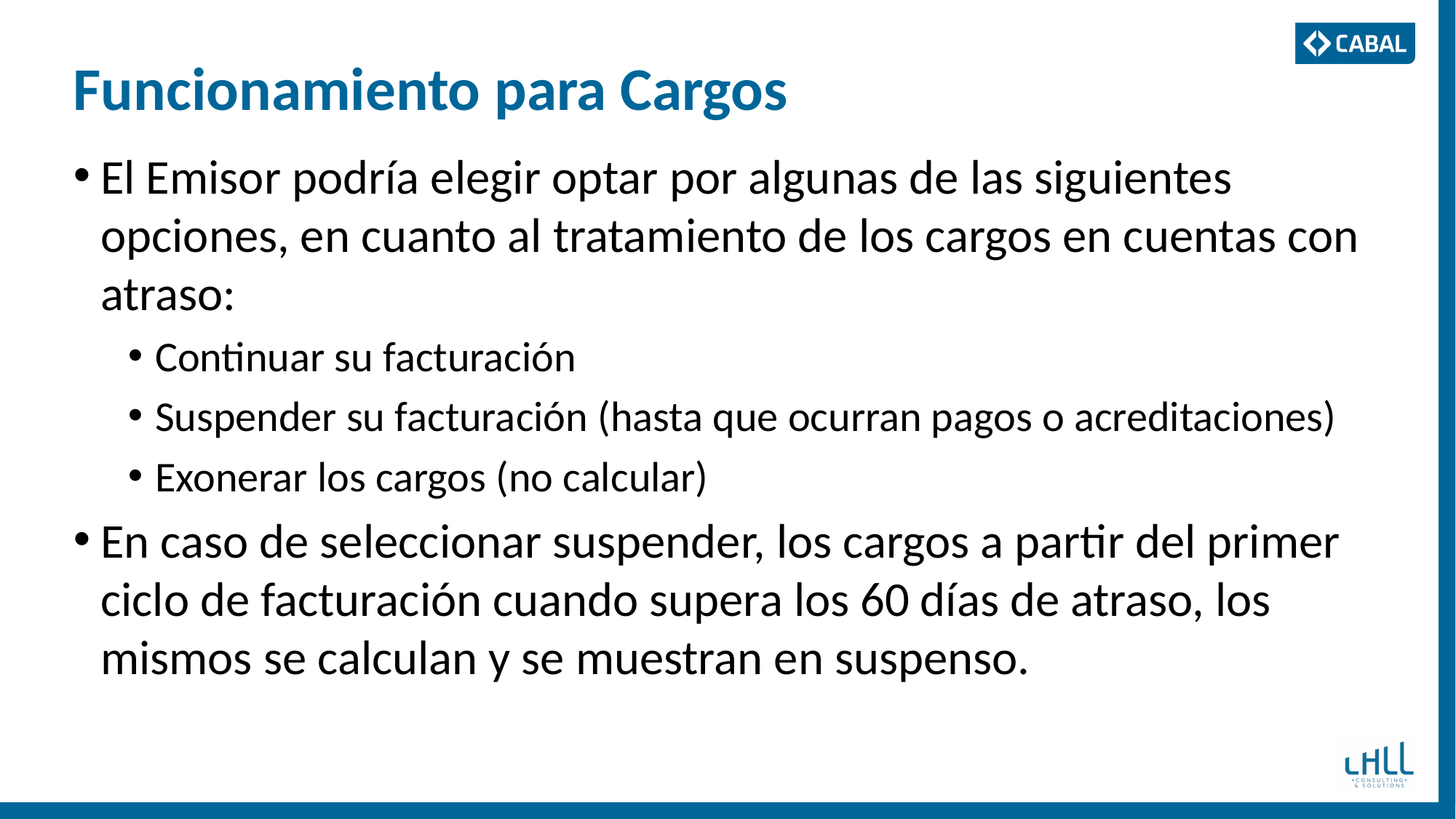

# Funcionamiento para Cargos
El Emisor podría elegir optar por algunas de las siguientes opciones, en cuanto al tratamiento de los cargos en cuentas con atraso:
Continuar su facturación
Suspender su facturación (hasta que ocurran pagos o acreditaciones)
Exonerar los cargos (no calcular)
En caso de seleccionar suspender, los cargos a partir del primer ciclo de facturación cuando supera los 60 días de atraso, los mismos se calculan y se muestran en suspenso.